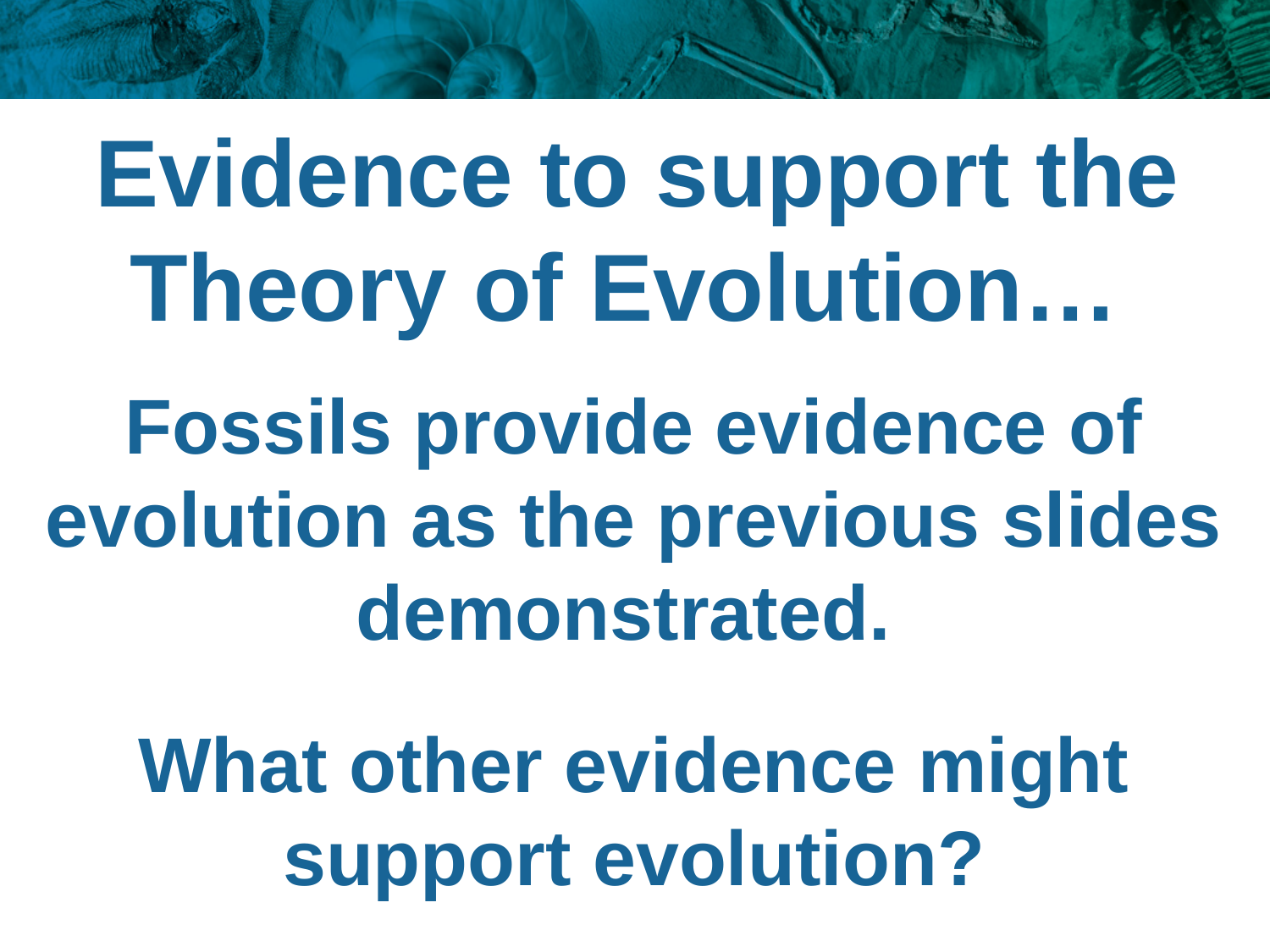

Evidence to support the Theory of Evolution…
Fossils provide evidence of evolution as the previous slides demonstrated.

What other evidence might support evolution?